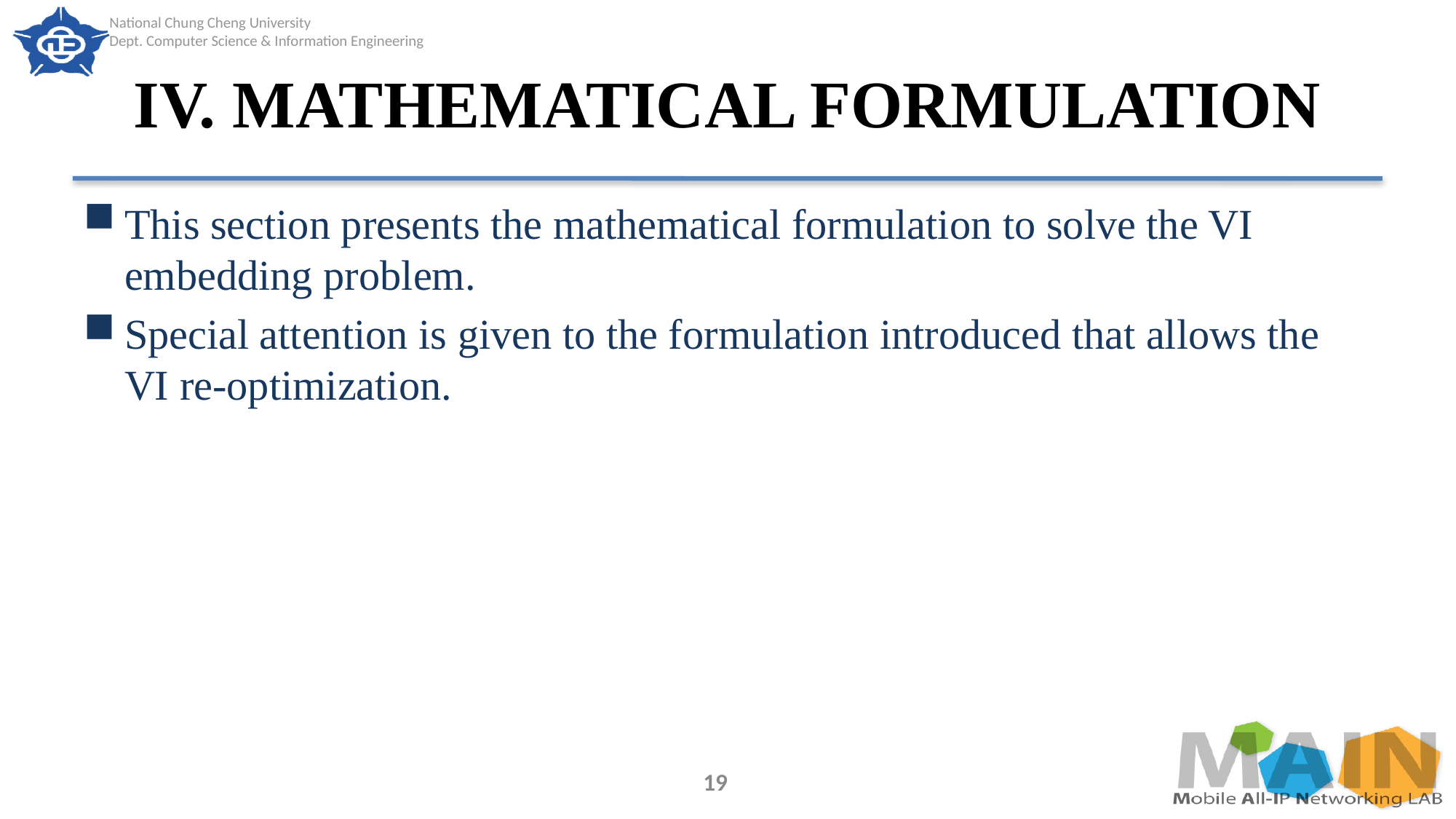

# IV. MATHEMATICAL FORMULATION
This section presents the mathematical formulation to solve the VI embedding problem.
Special attention is given to the formulation introduced that allows the VI re-optimization.
19